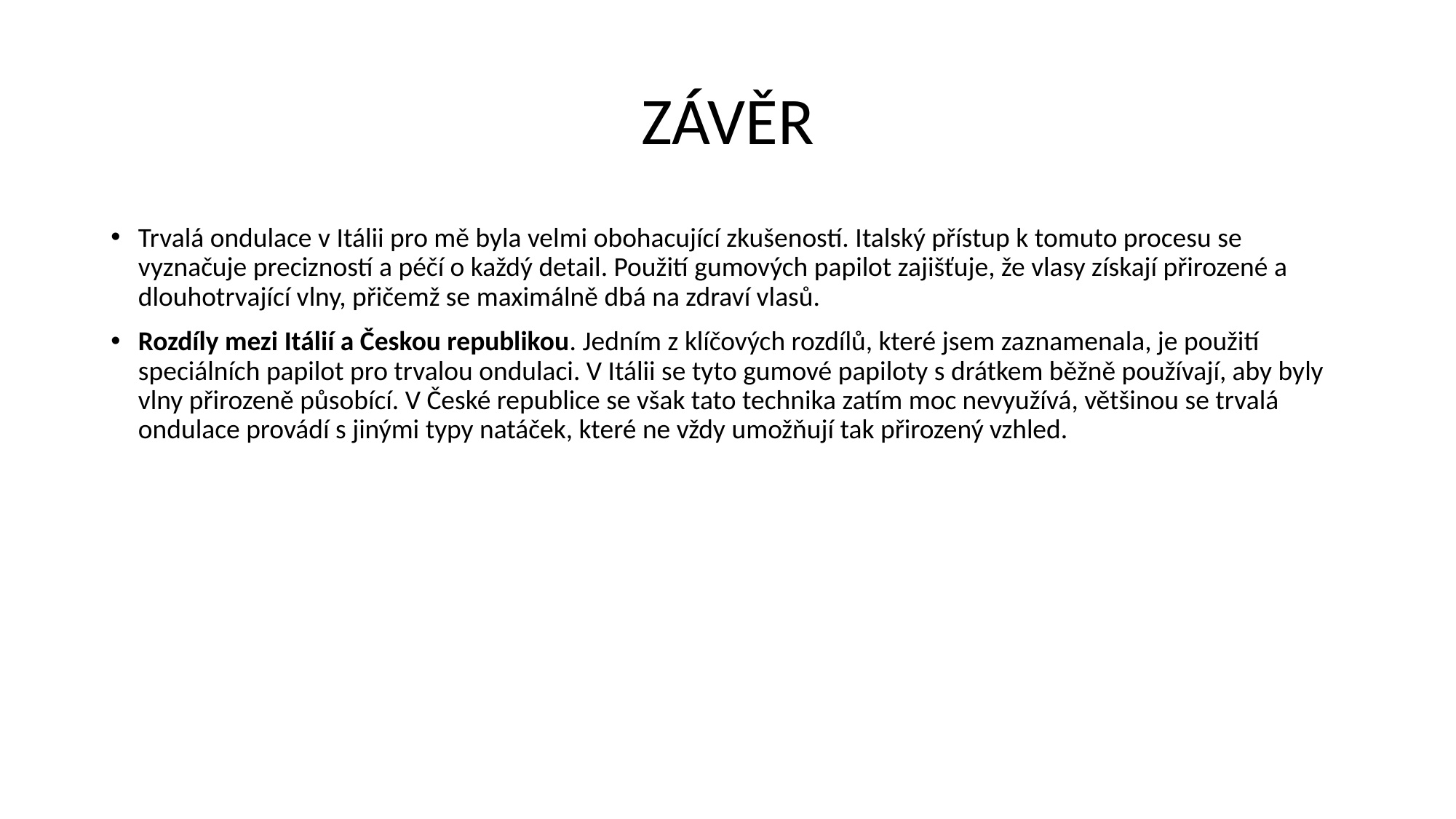

# ZÁVĚR
Trvalá ondulace v Itálii pro mě byla velmi obohacující zkušeností. Italský přístup k tomuto procesu se vyznačuje precizností a péčí o každý detail. Použití gumových papilot zajišťuje, že vlasy získají přirozené a dlouhotrvající vlny, přičemž se maximálně dbá na zdraví vlasů.
Rozdíly mezi Itálií a Českou republikou. Jedním z klíčových rozdílů, které jsem zaznamenala, je použití speciálních papilot pro trvalou ondulaci. V Itálii se tyto gumové papiloty s drátkem běžně používají, aby byly vlny přirozeně působící. V České republice se však tato technika zatím moc nevyužívá, většinou se trvalá ondulace provádí s jinými typy natáček, které ne vždy umožňují tak přirozený vzhled.